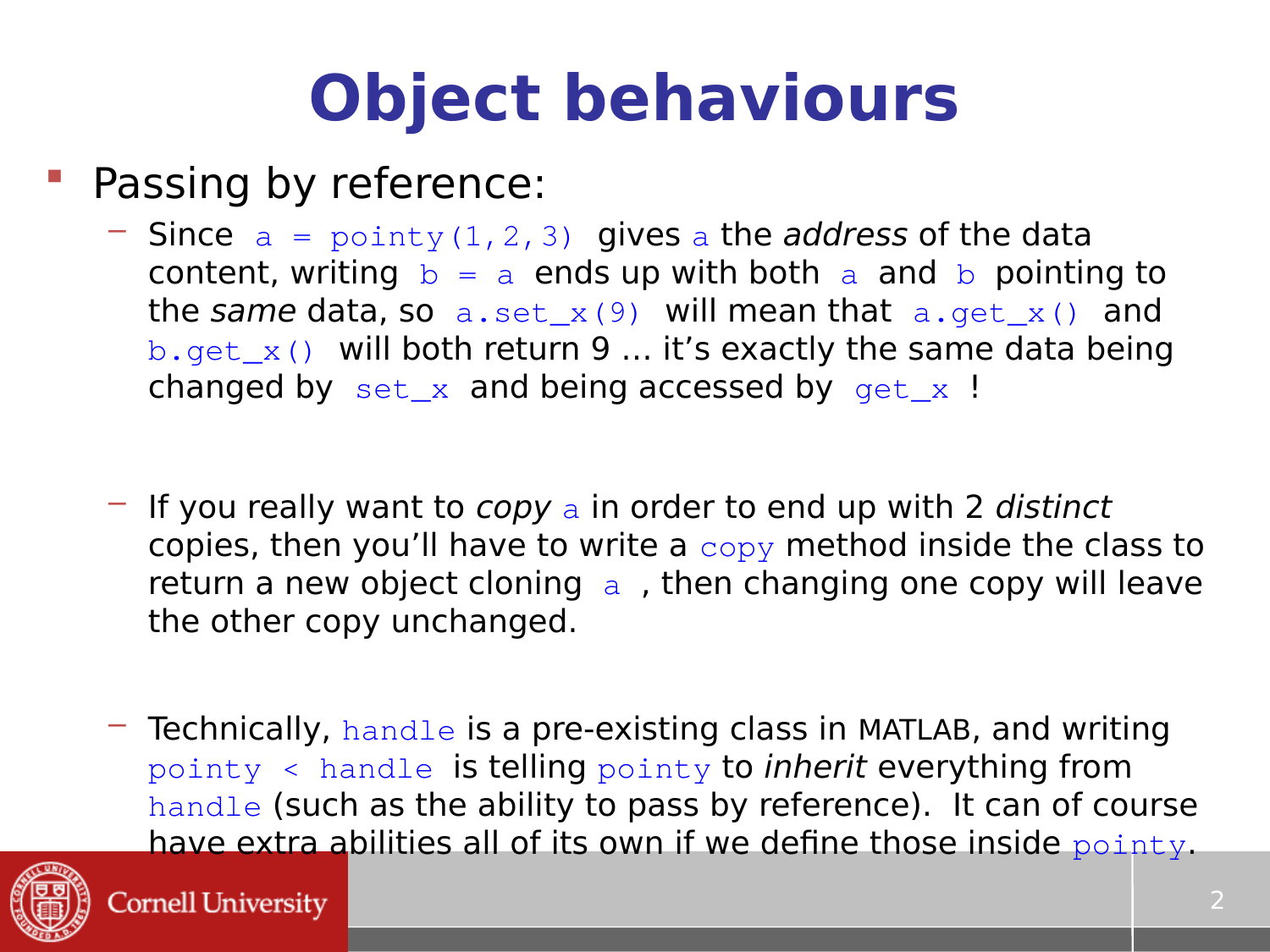

# Object behaviours

Passing by reference:
Since  a = pointy(1,2,3) gives a the address of the data content, writing  b = a ends up with both a and b pointing to the same data, so  a.set_x(9) will mean that  a.get_x() and b.get_x() will both return 9 … it’s exactly the same data being changed by  set_x  and being accessed by  get_x !

If you really want to copy a in order to end up with 2 distinct copies, then you’ll have to write a copy method inside the class to return a new object cloning a , then changing one copy will leave the other copy unchanged.

Technically, handle is a pre-existing class in MATLAB, and writing pointy < handle is telling pointy to inherit everything from handle (such as the ability to pass by reference).  It can of course have extra abilities all of its own if we define those inside pointy.
2